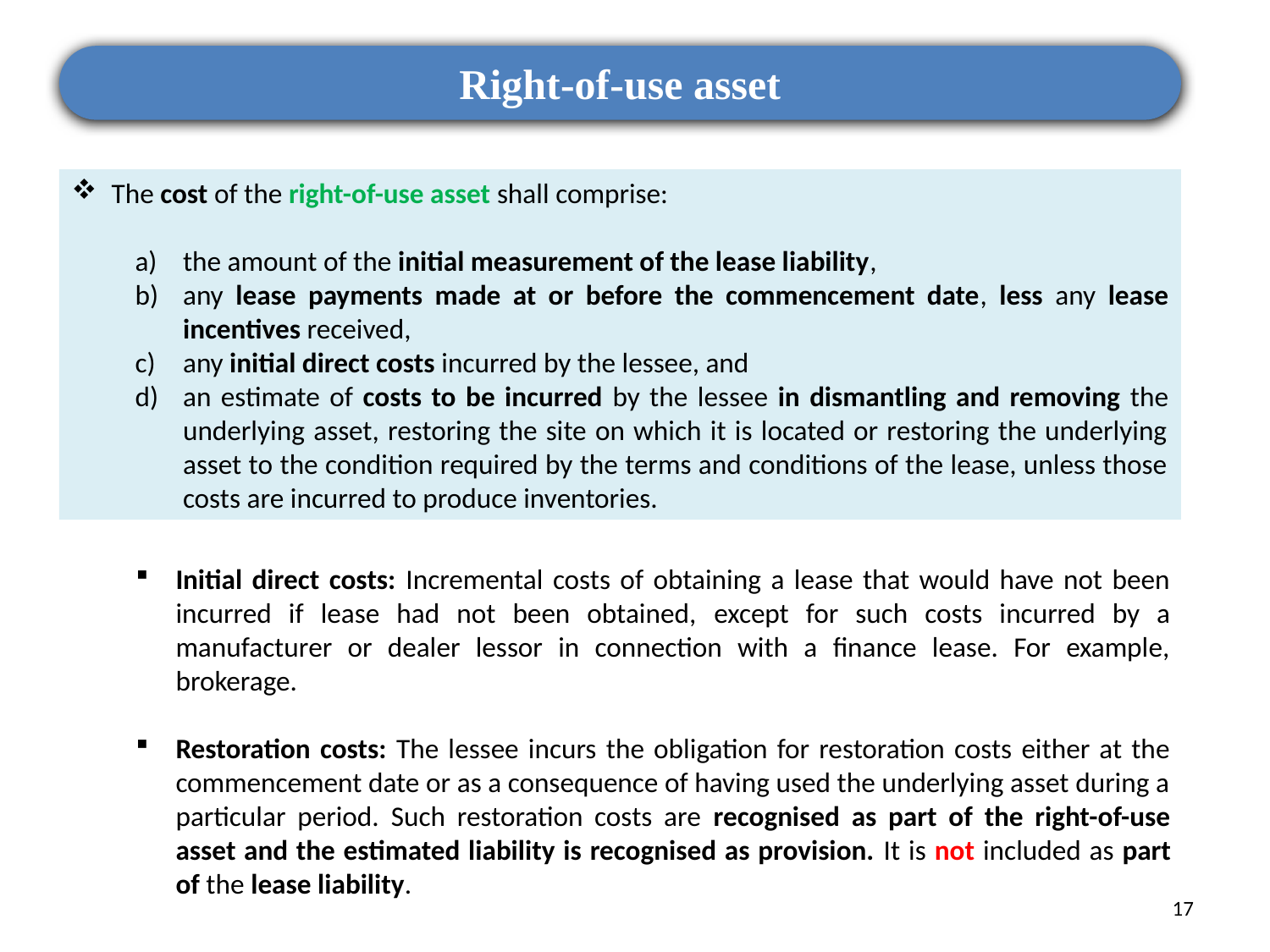

Right-of-use asset
The cost of the right-of-use asset shall comprise:

the amount of the initial measurement of the lease liability,
any lease payments made at or before the commencement date, less any lease incentives received,
any initial direct costs incurred by the lessee, and
an estimate of costs to be incurred by the lessee in dismantling and removing the underlying asset, restoring the site on which it is located or restoring the underlying asset to the condition required by the terms and conditions of the lease, unless those costs are incurred to produce inventories.
Initial direct costs: Incremental costs of obtaining a lease that would have not been incurred if lease had not been obtained, except for such costs incurred by a manufacturer or dealer lessor in connection with a finance lease. For example, brokerage.

Restoration costs: The lessee incurs the obligation for restoration costs either at the commencement date or as a consequence of having used the underlying asset during a particular period. Such restoration costs are recognised as part of the right-of-use asset and the estimated liability is recognised as provision. It is not included as part of the lease liability.
17